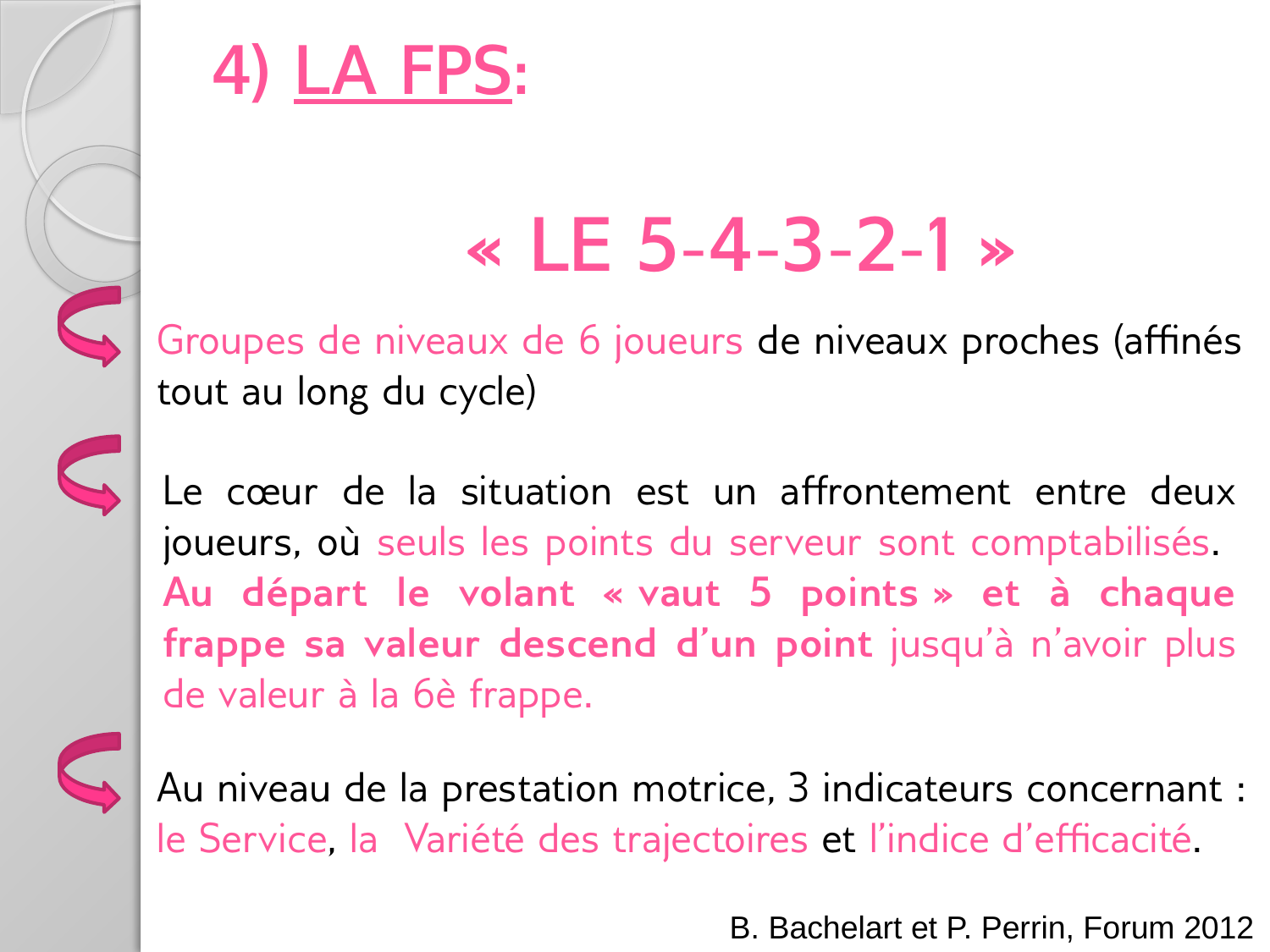

# 4) LA FPS: « LE 5-4-3-2-1 »

Groupes de niveaux de 6 joueurs de niveaux proches (affinés tout au long du cycle)

	Le cœur de la situation est un affrontement entre deux joueurs, où seuls les points du serveur sont comptabilisés.  Au départ le volant « vaut 5 points » et à chaque frappe sa valeur descend d’un point jusqu’à n’avoir plus de valeur à la 6è frappe.

Au niveau de la prestation motrice, 3 indicateurs concernant :
le Service, la  Variété des trajectoires et l’indice d’efficacité.
B. Bachelart et P. Perrin, Forum 2012